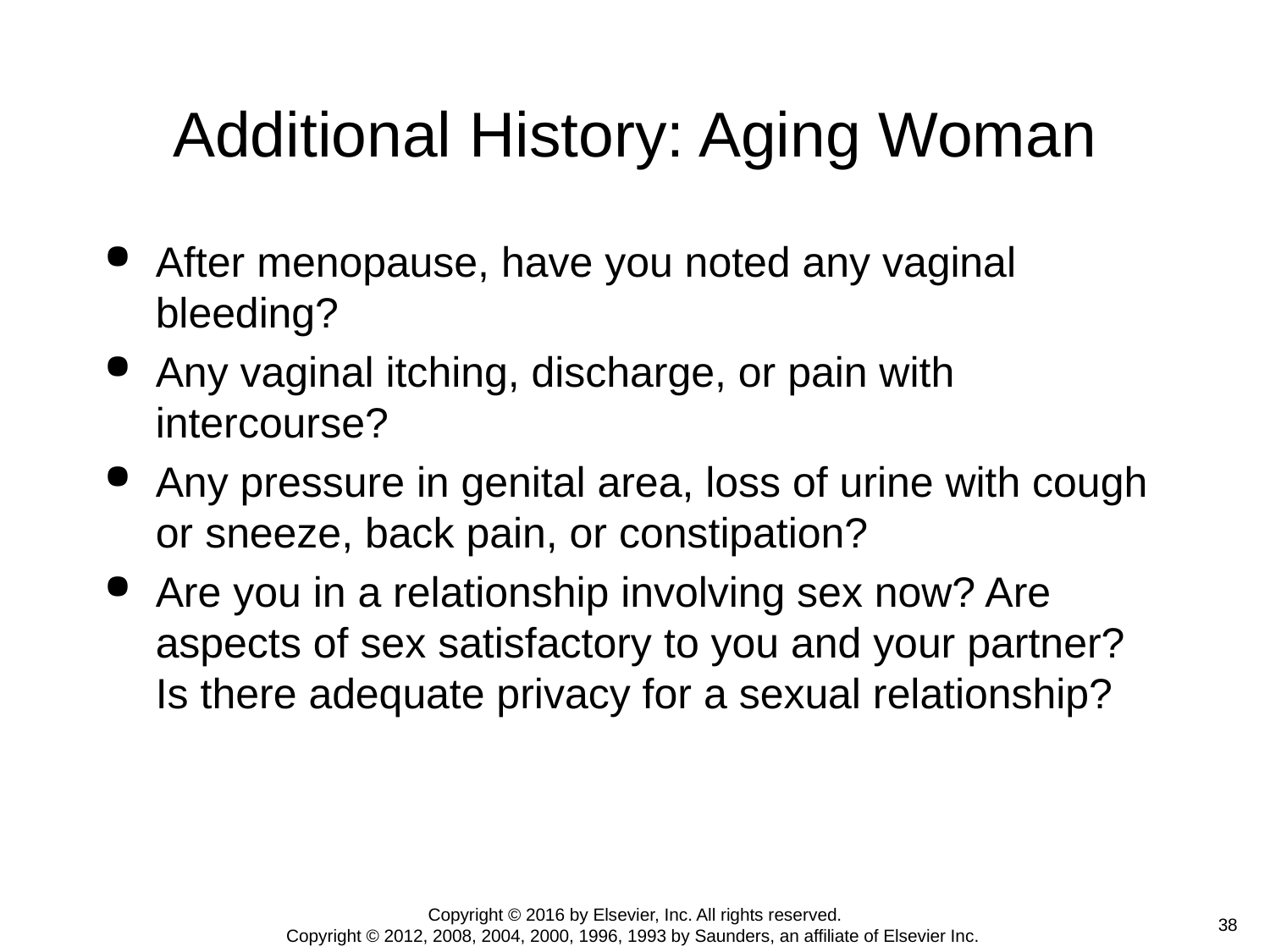

# Additional History: Aging Woman
After menopause, have you noted any vaginal bleeding?
Any vaginal itching, discharge, or pain with intercourse?
Any pressure in genital area, loss of urine with cough or sneeze, back pain, or constipation?
Are you in a relationship involving sex now? Are aspects of sex satisfactory to you and your partner? Is there adequate privacy for a sexual relationship?
Copyright © 2016 by Elsevier, Inc. All rights reserved.
Copyright © 2012, 2008, 2004, 2000, 1996, 1993 by Saunders, an affiliate of Elsevier Inc.
 38